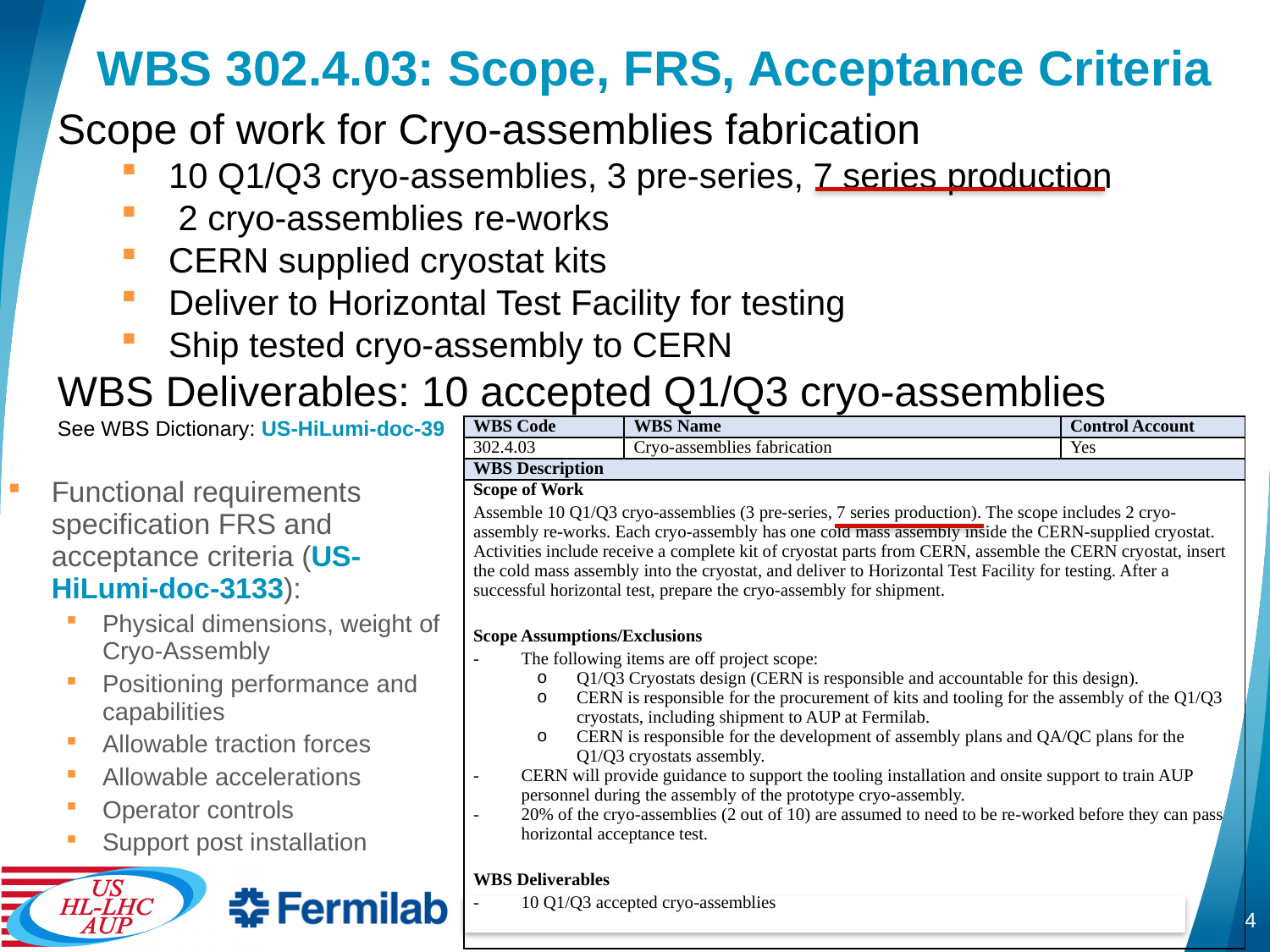

# WBS 302.4.03: Scope, FRS, Acceptance Criteria
Scope of work for Cryo-assemblies fabrication
10 Q1/Q3 cryo-assemblies, 3 pre-series, 7 series production
 2 cryo-assemblies re-works
CERN supplied cryostat kits
Deliver to Horizontal Test Facility for testing
Ship tested cryo-assembly to CERN
WBS Deliverables: 10 accepted Q1/Q3 cryo-assemblies
See WBS Dictionary: US-HiLumi-doc-39

| WBS Code | WBS Name | Control Account |
| --- | --- | --- |
| 302.4.03 | Cryo-assemblies fabrication | Yes |
| WBS Description |  |  |
| Scope of Work Assemble 10 Q1/Q3 cryo-assemblies (3 pre-series, 7 series production). The scope includes 2 cryo-assembly re-works. Each cryo-assembly has one cold mass assembly inside the CERN-supplied cryostat. Activities include receive a complete kit of cryostat parts from CERN, assemble the CERN cryostat, insert the cold mass assembly into the cryostat, and deliver to Horizontal Test Facility for testing. After a successful horizontal test, prepare the cryo-assembly for shipment.   Scope Assumptions/Exclusions The following items are off project scope: Q1/Q3 Cryostats design (CERN is responsible and accountable for this design). CERN is responsible for the procurement of kits and tooling for the assembly of the Q1/Q3 cryostats, including shipment to AUP at Fermilab. CERN is responsible for the development of assembly plans and QA/QC plans for the Q1/Q3 cryostats assembly. CERN will provide guidance to support the tooling installation and onsite support to train AUP personnel during the assembly of the prototype cryo-assembly. 20% of the cryo-assemblies (2 out of 10) are assumed to need to be re-worked before they can pass horizontal acceptance test.   WBS Deliverables 10 Q1/Q3 accepted cryo-assemblies |  |  |
Functional requirements specification FRS and acceptance criteria (US-HiLumi-doc-3133):
Physical dimensions, weight of Cryo-Assembly
Positioning performance and capabilities
Allowable traction forces
Allowable accelerations
Operator controls
Support post installation

HL-LHC AUP CA Series Production Readiness Review – Sep 6, 2023
4